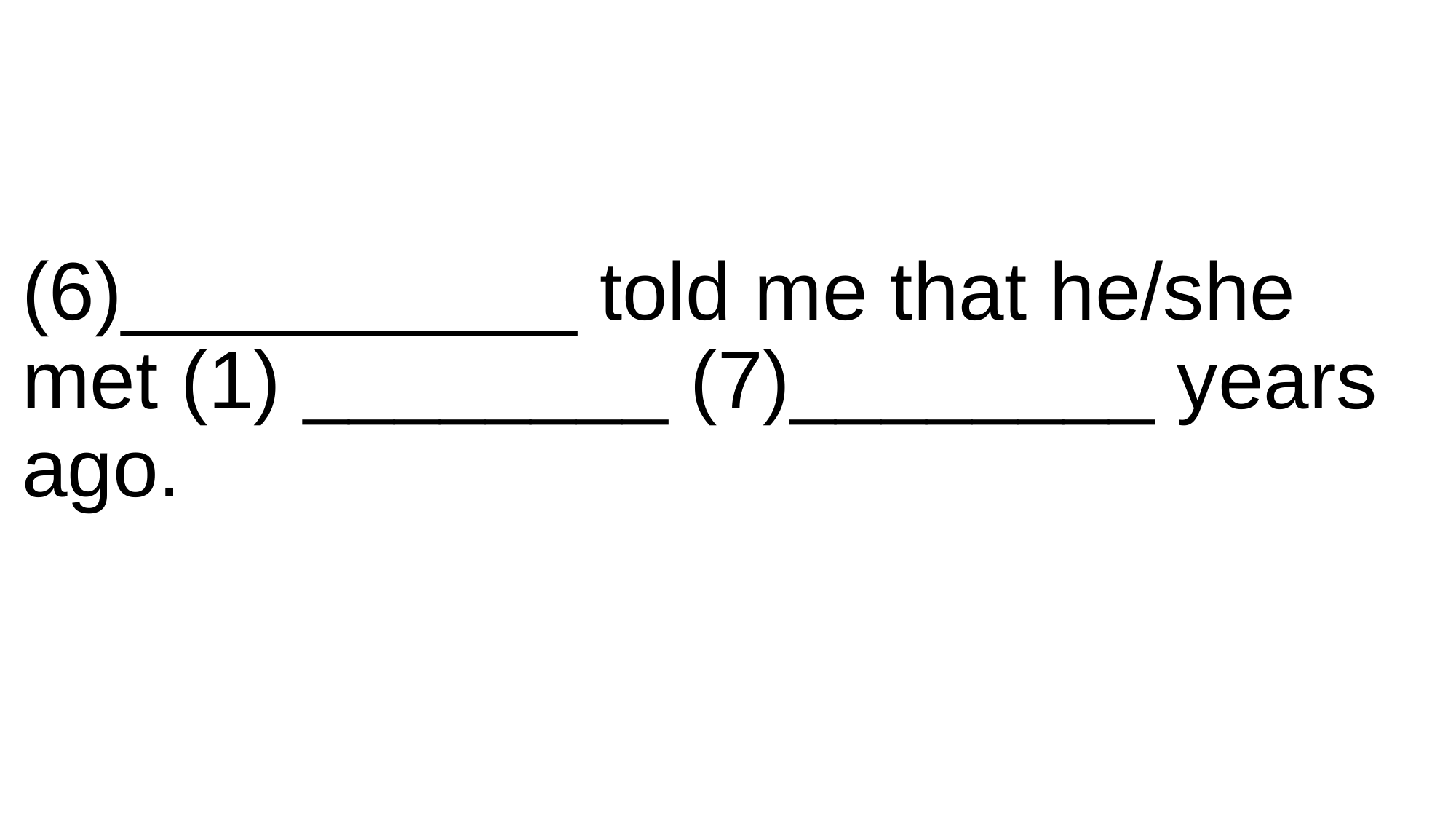

# (6)__________ told me that he/she met (1) ________ (7)________ years ago.